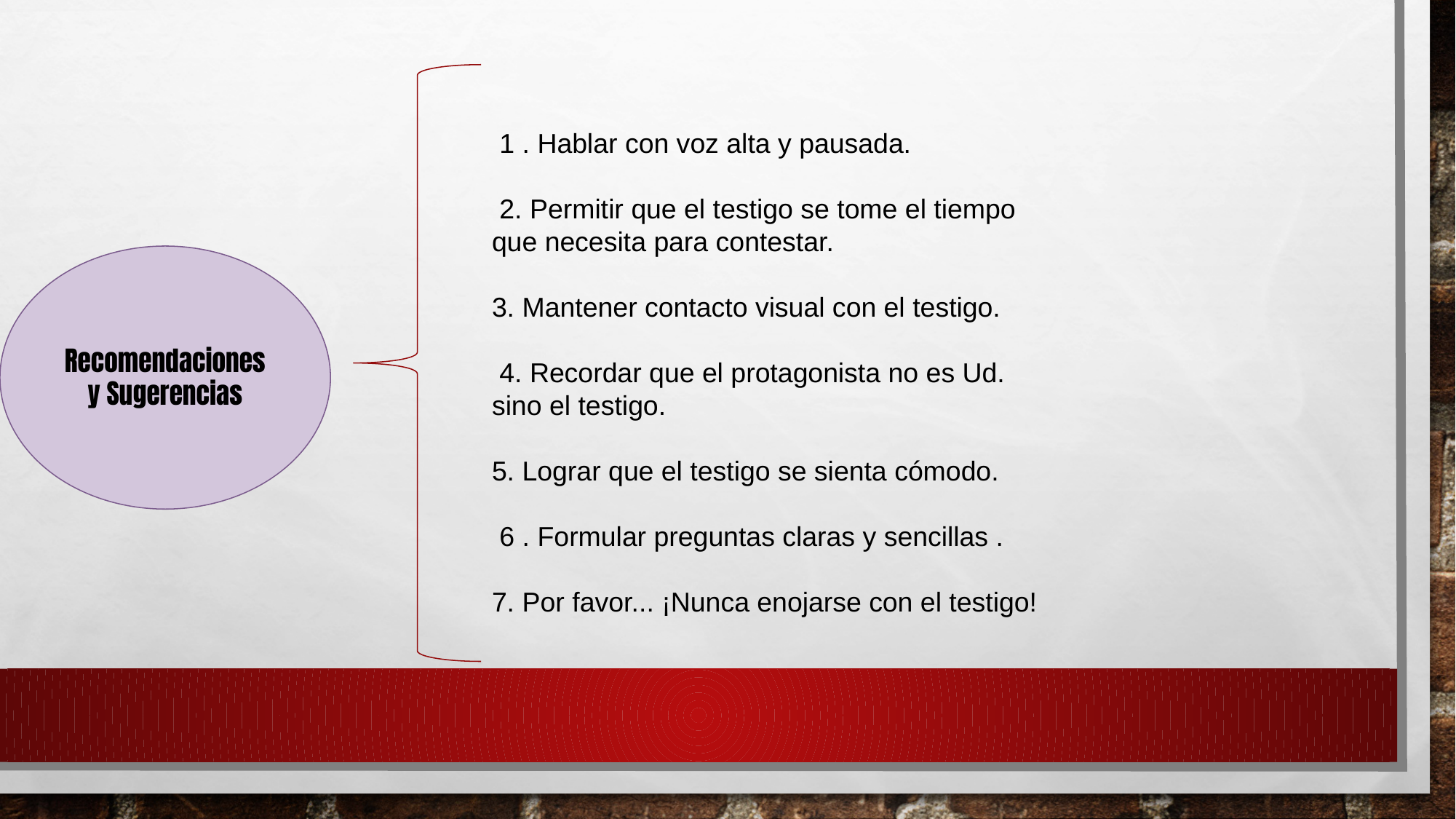

1 . Hablar con voz alta y pausada.

 2. Permitir que el testigo se tome el tiempo que necesita para contestar.

3. Mantener contacto visual con el testigo.

 4. Recordar que el protagonista no es Ud. sino el testigo.

5. Lograr que el testigo se sienta cómodo.

 6 . Formular preguntas claras y sencillas .

7. Por favor... ¡Nunca enojarse con el testigo!
Recomendaciones y Sugerencias